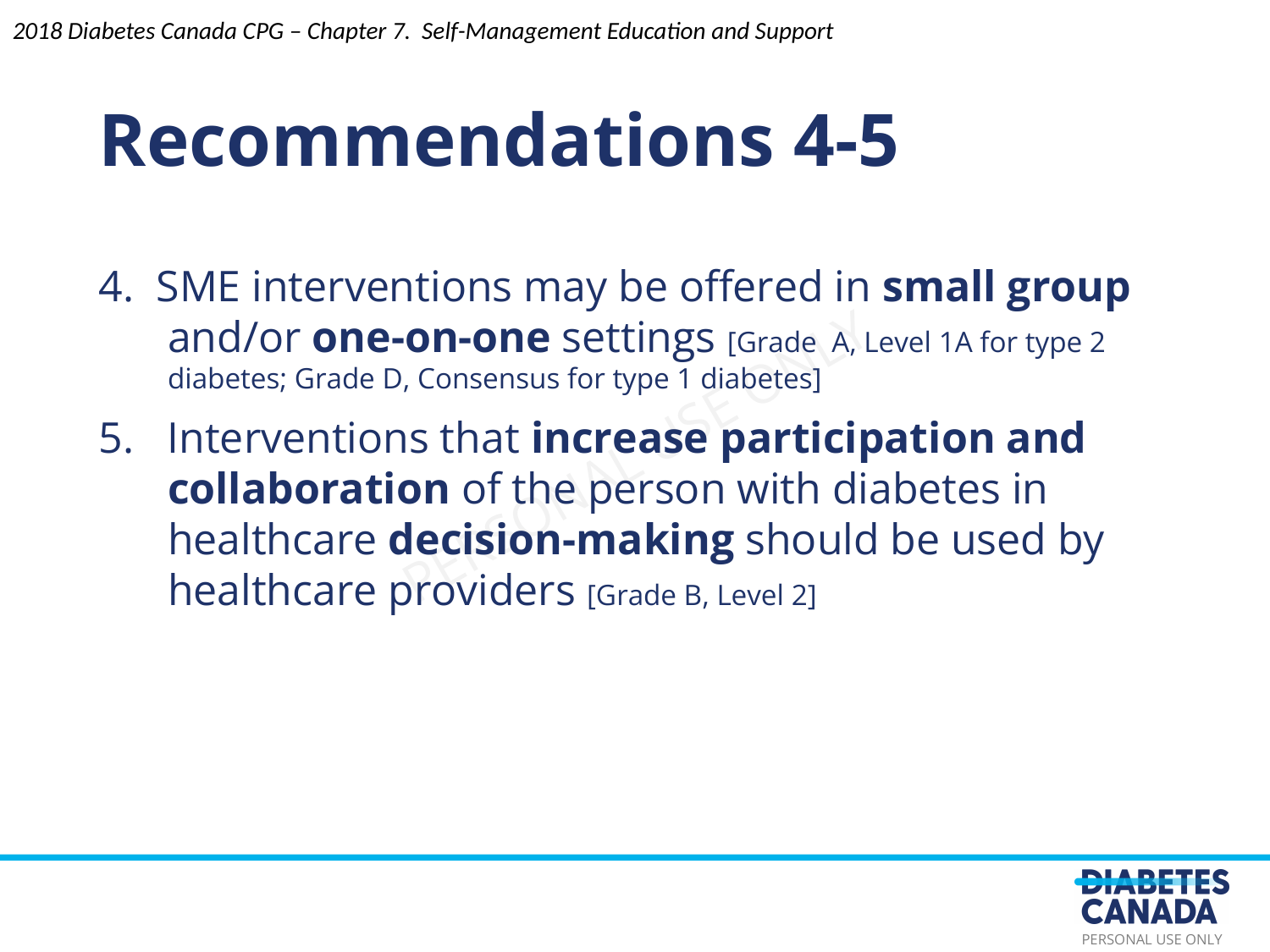

Recommendations 4-5
4.  SME interventions may be offered in small group and/or one-on-one settings [Grade  A, Level 1A for type 2 diabetes; Grade D, Consensus for type 1 diabetes]
5.   Interventions that increase participation and collaboration of the person with diabetes in healthcare decision-making should be used by healthcare providers [Grade B, Level 2]

2018 Diabetes Canada CPG – Chapter 7.  Self-Management Education and Support